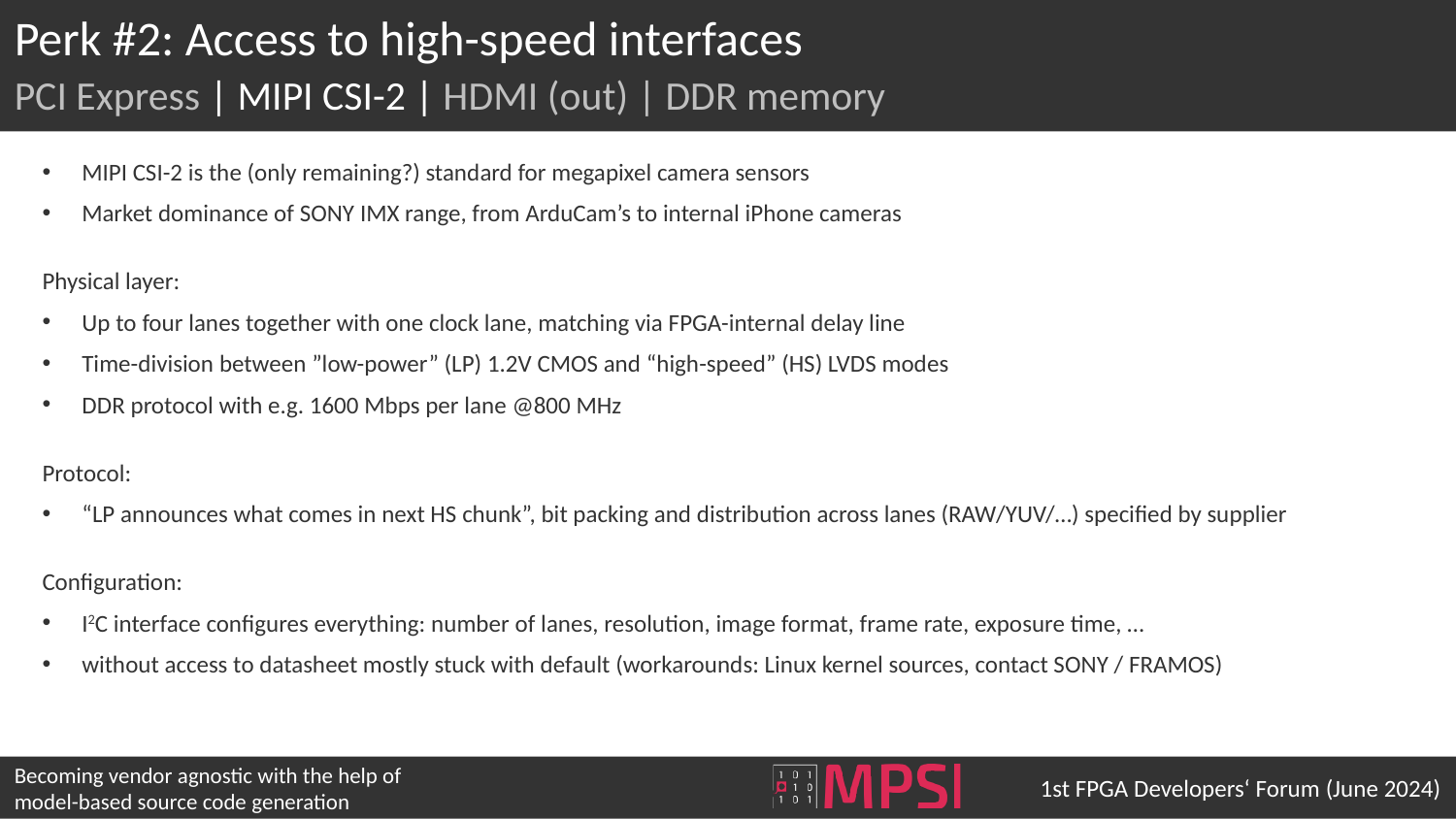

# Perk #2: Access to high-speed interfaces
PCI Express | MIPI CSI-2 | HDMI (out) | DDR memory
MIPI CSI-2 is the (only remaining?) standard for megapixel camera sensors
Market dominance of SONY IMX range, from ArduCam’s to internal iPhone cameras

Physical layer:
Up to four lanes together with one clock lane, matching via FPGA-internal delay line
Time-division between ”low-power” (LP) 1.2V CMOS and “high-speed” (HS) LVDS modes
DDR protocol with e.g. 1600 Mbps per lane @800 MHz

Protocol:
“LP announces what comes in next HS chunk”, bit packing and distribution across lanes (RAW/YUV/…) specified by supplier

Configuration:
I2C interface configures everything: number of lanes, resolution, image format, frame rate, exposure time, …
without access to datasheet mostly stuck with default (workarounds: Linux kernel sources, contact SONY / FRAMOS)